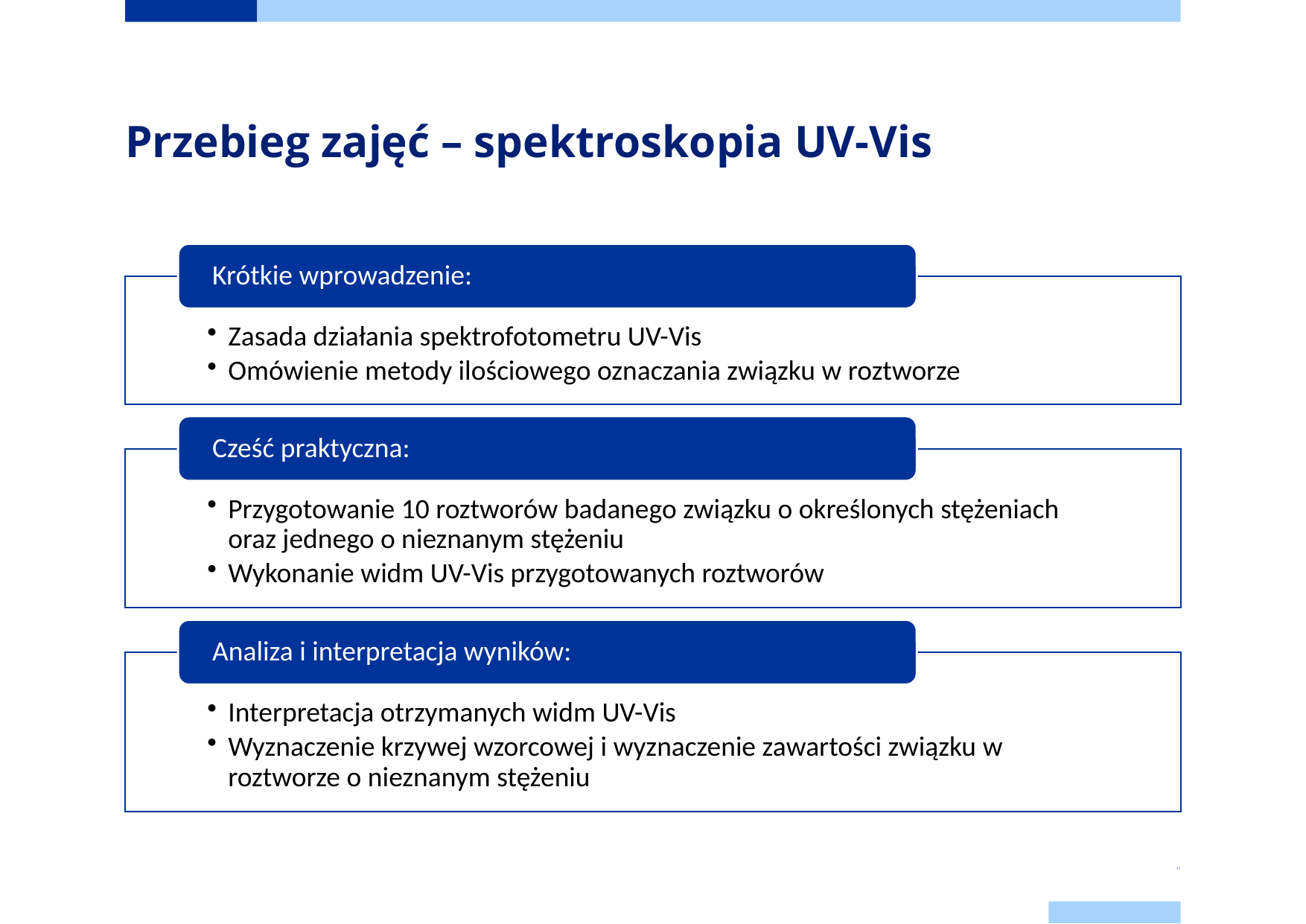

# Przebieg zajęć – spektroskopia UV-Vis
Zasada działania spektrofotometru UV-Vis
Omówienie metody ilościowego oznaczania związku w roztworze
Krótkie wprowadzenie:
Przygotowanie 10 roztworów badanego związku o określonych stężeniach oraz jednego o nieznanym stężeniu
Wykonanie widm UV-Vis przygotowanych roztworów
Cześć praktyczna:
Interpretacja otrzymanych widm UV-Vis
Wyznaczenie krzywej wzorcowej i wyznaczenie zawartości związku w roztworze o nieznanym stężeniu
Analiza i interpretacja wyników:
11